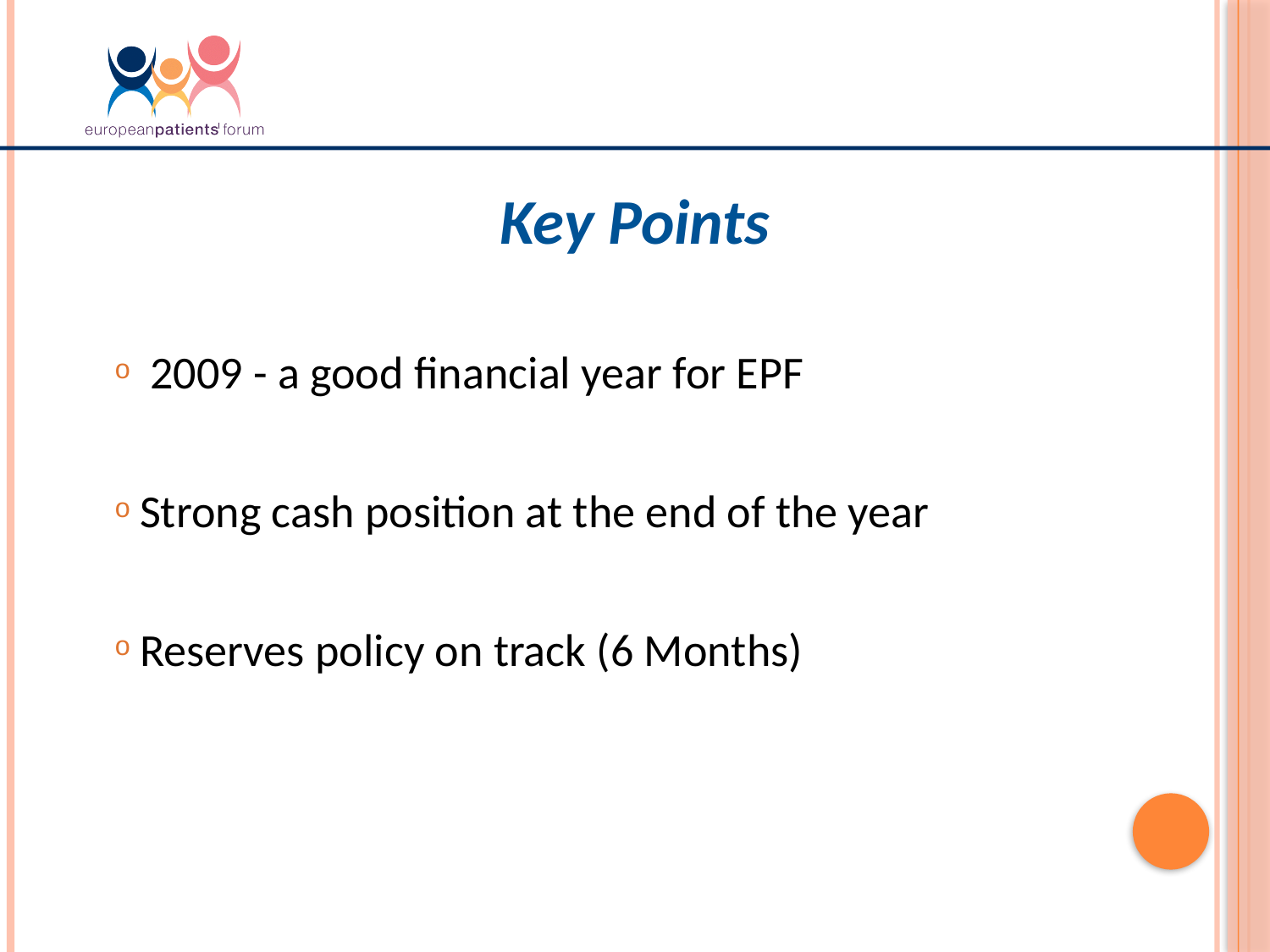

Key Points
 2009 - a good financial year for EPF

Strong cash position at the end of the year

Reserves policy on track (6 Months)